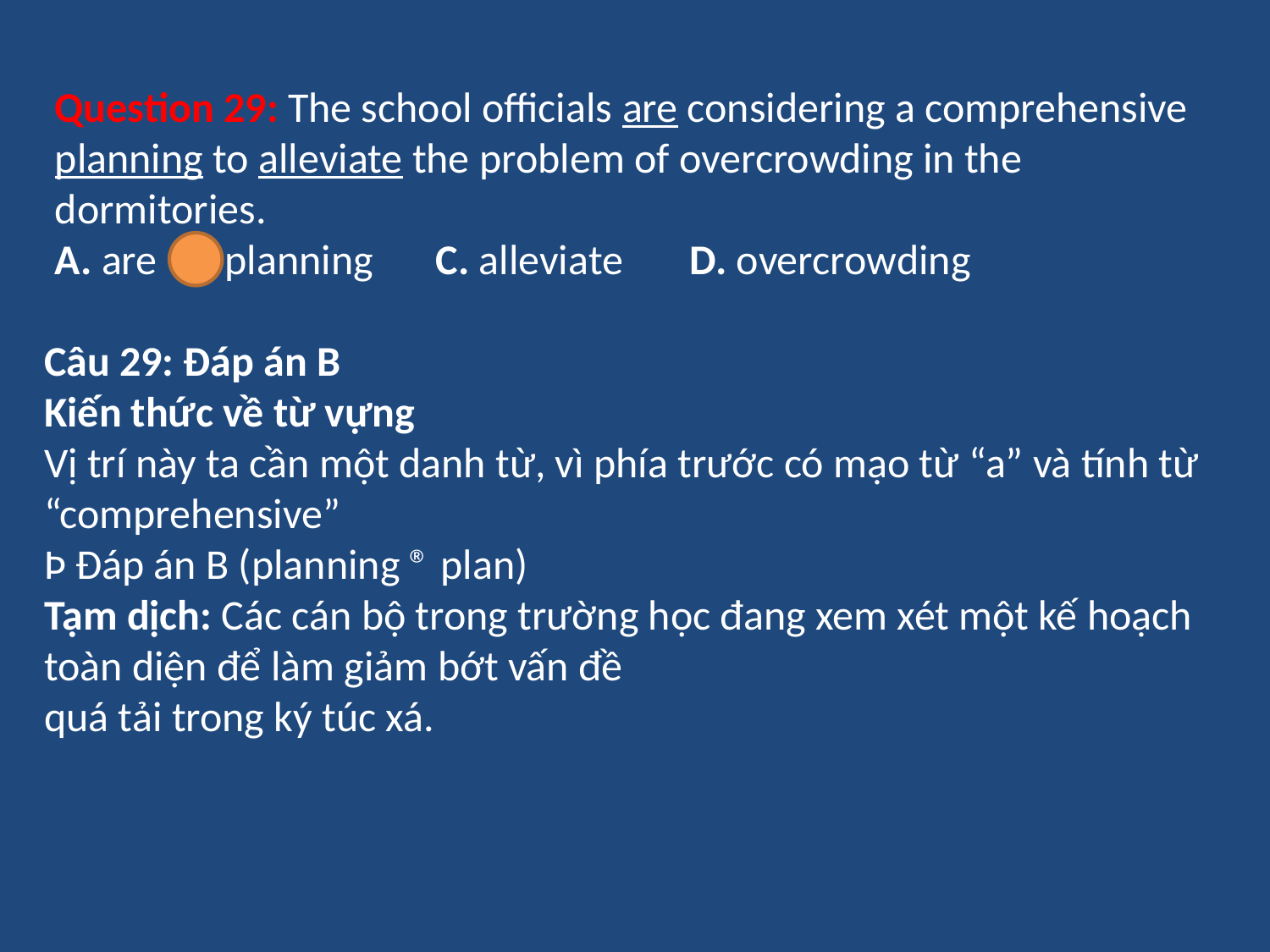

Question 29: The school officials are considering a comprehensive planning to alleviate the problem of overcrowding in the dormitories.
A. are	B. planning	C. alleviate	D. overcrowding

Câu 29: Đáp án B
Kiến thức về từ vựng
Vị trí này ta cần một danh từ, vì phía trước có mạo từ “a” và tính từ “comprehensive”
Þ Đáp án B (planning ® plan)
Tạm dịch: Các cán bộ trong trường học đang xem xét một kế hoạch toàn diện để làm giảm bớt vấn đề
quá tải trong ký túc xá.